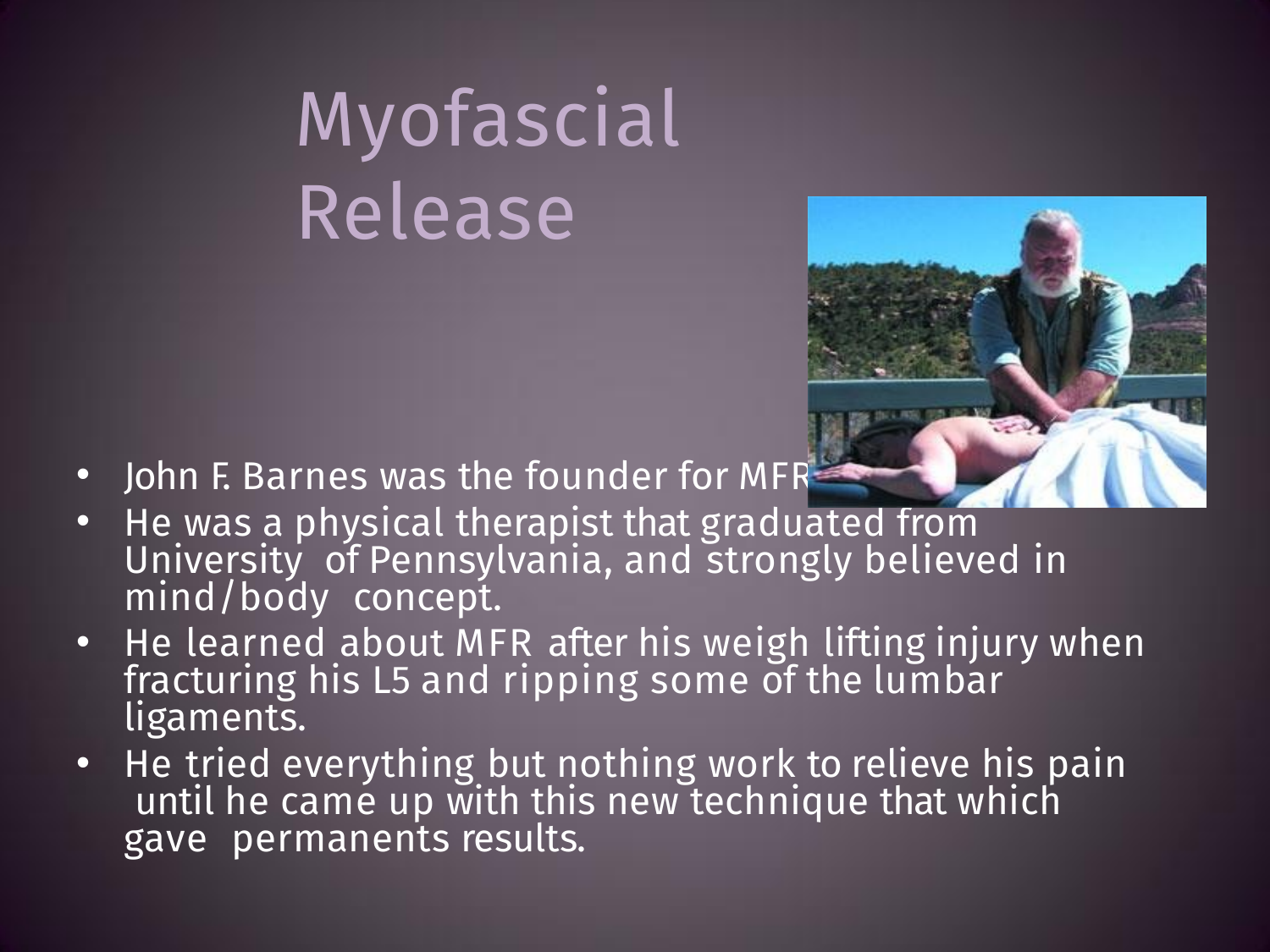

# Myofascial Release

John F. Barnes was the founder for MFR.
He was a physical therapist that graduated from University  of Pennsylvania, and strongly believed in mind/body  concept.
He learned about MFR after his weigh lifting injury when  fracturing his L5 and ripping some of the lumbar ligaments.
He tried everything but nothing work to relieve his pain  until he came up with this new technique that which gave  permanents results.